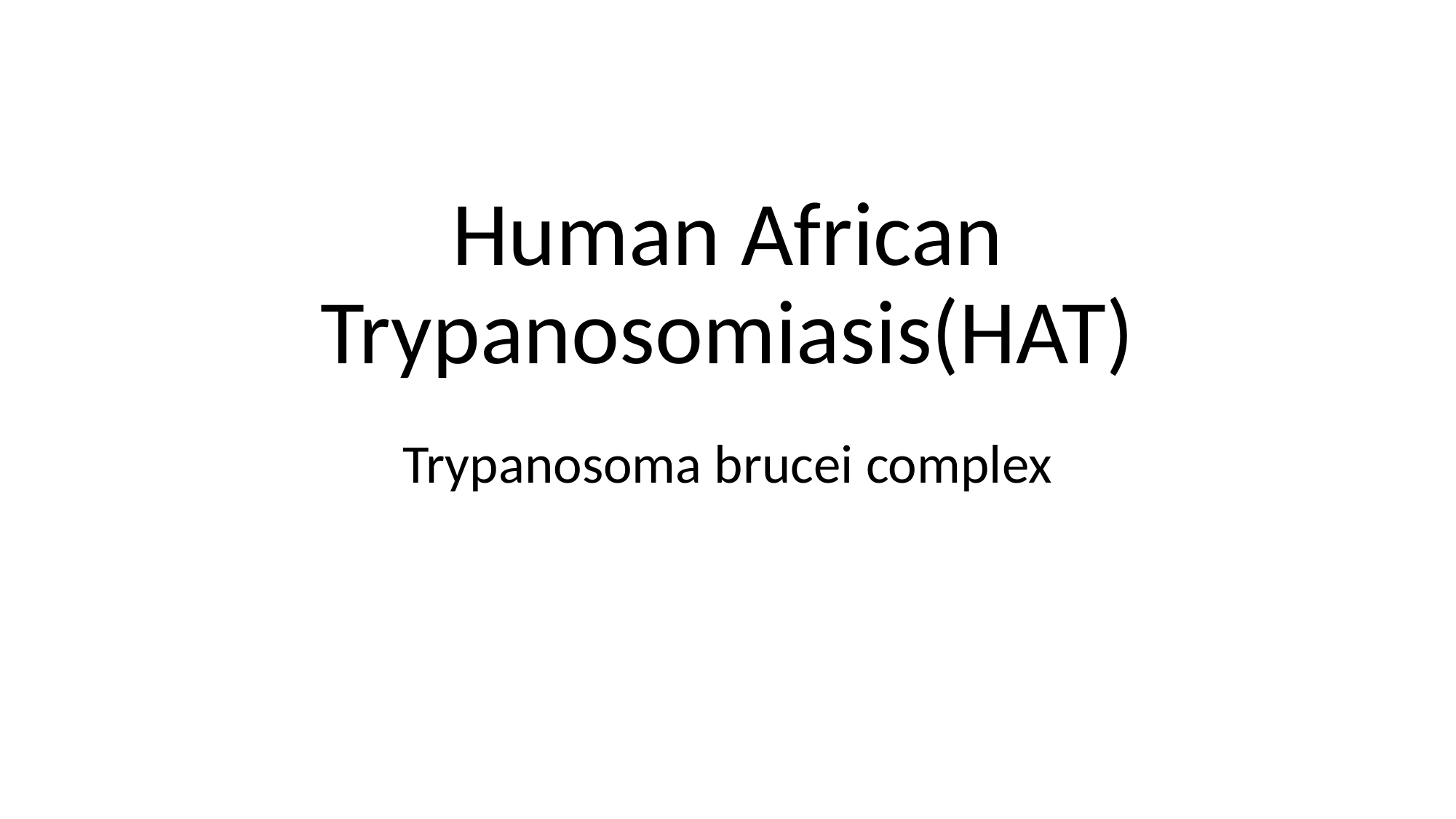

# Human African Trypanosomiasis(HAT)
Trypanosoma brucei complex